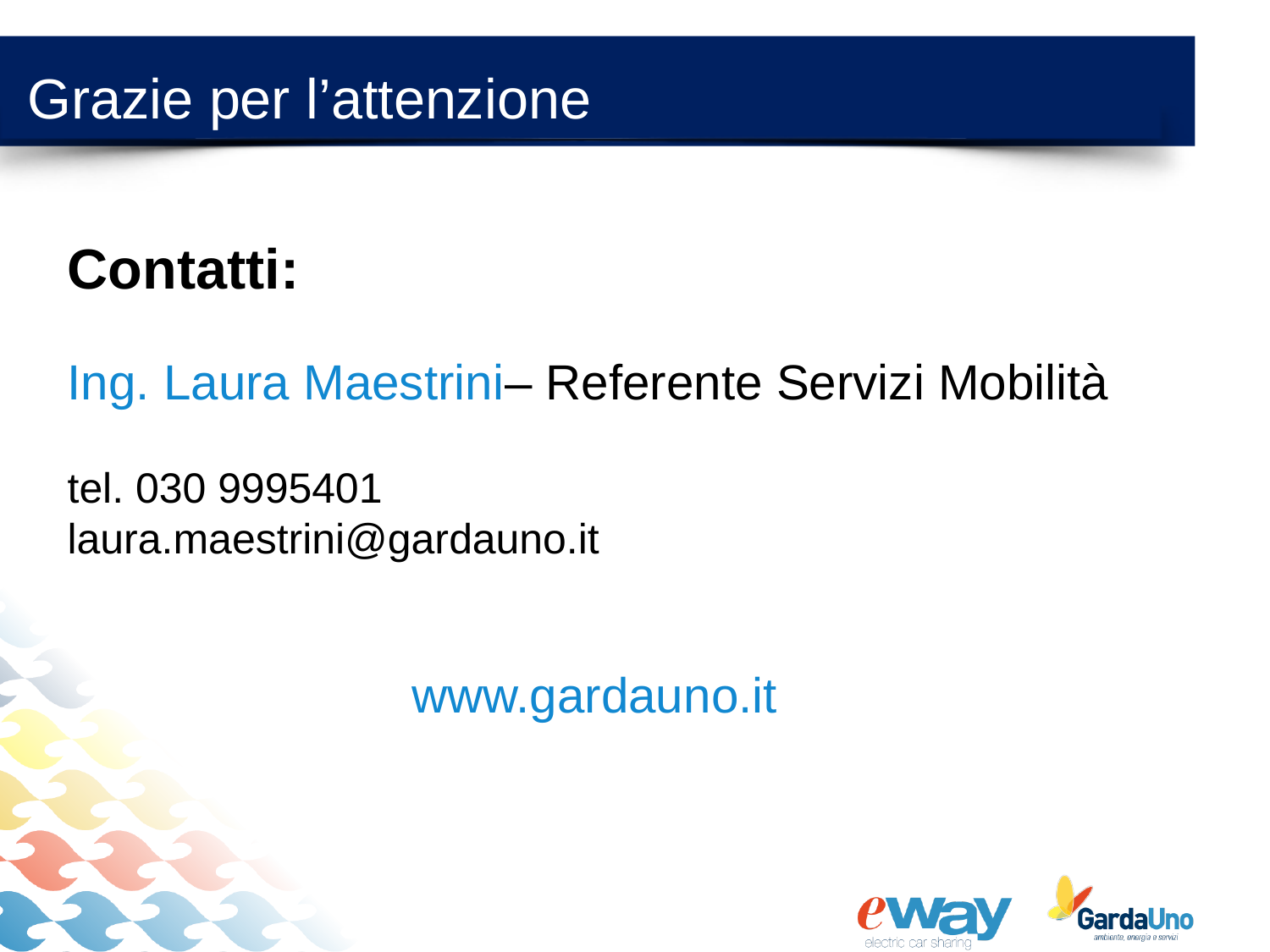

Grazie per l’attenzione
Contatti:

Ing. Laura Maestrini– Referente Servizi Mobilità

tel. 030 9995401
laura.maestrini@gardauno.it

www.gardauno.it